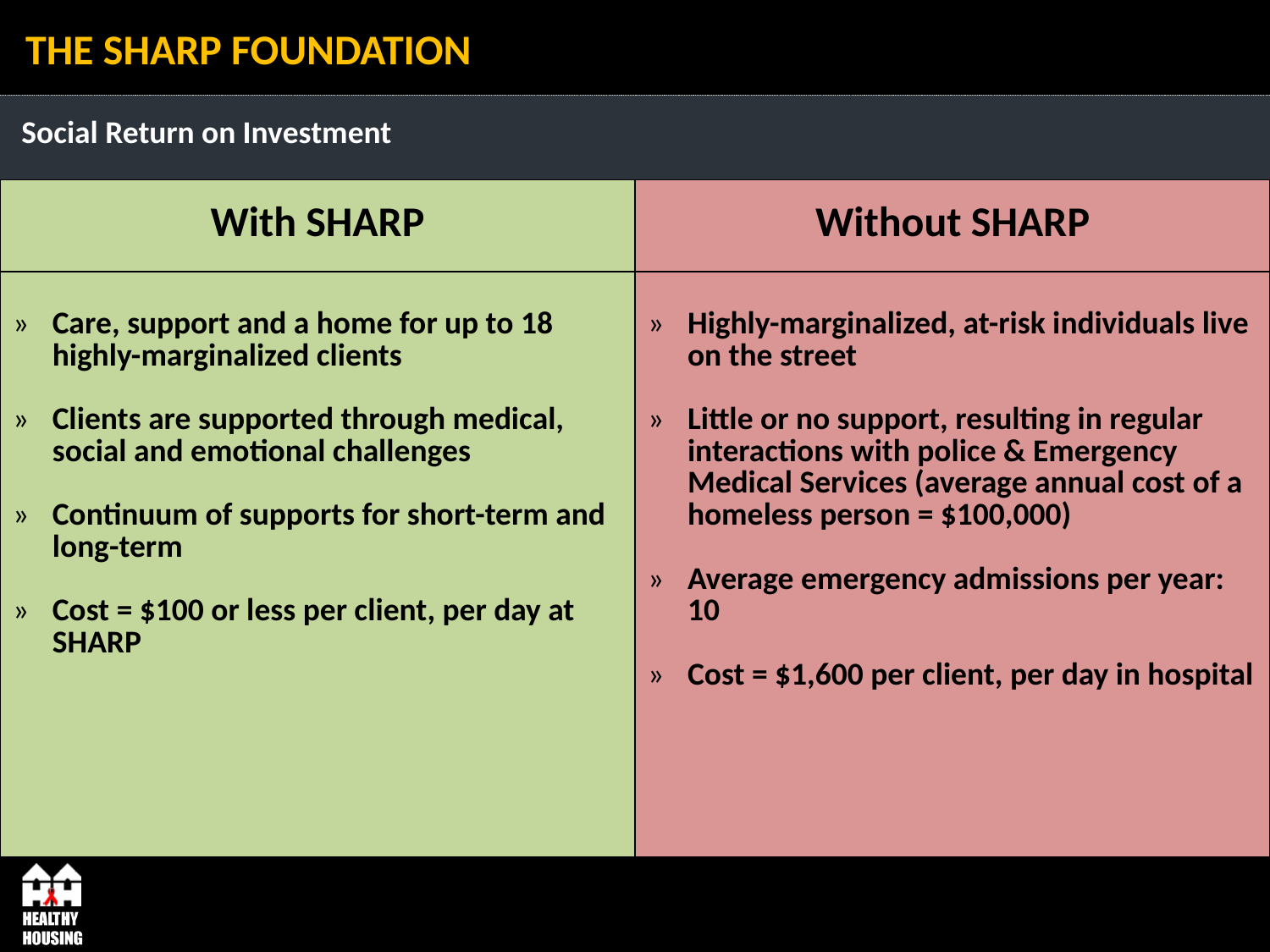

# THE SHARP FOUNDATION
Social Return on Investment
| With SHARP | Without SHARP |
| --- | --- |
| Care, support and a home for up to 18 highly-marginalized clients Clients are supported through medical, social and emotional challenges Continuum of supports for short-term and long-term Cost = $100 or less per client, per day at SHARP | Highly-marginalized, at-risk individuals live on the street Little or no support, resulting in regular interactions with police & Emergency Medical Services (average annual cost of a homeless person = $100,000) Average emergency admissions per year: 10 Cost = $1,600 per client, per day in hospital |